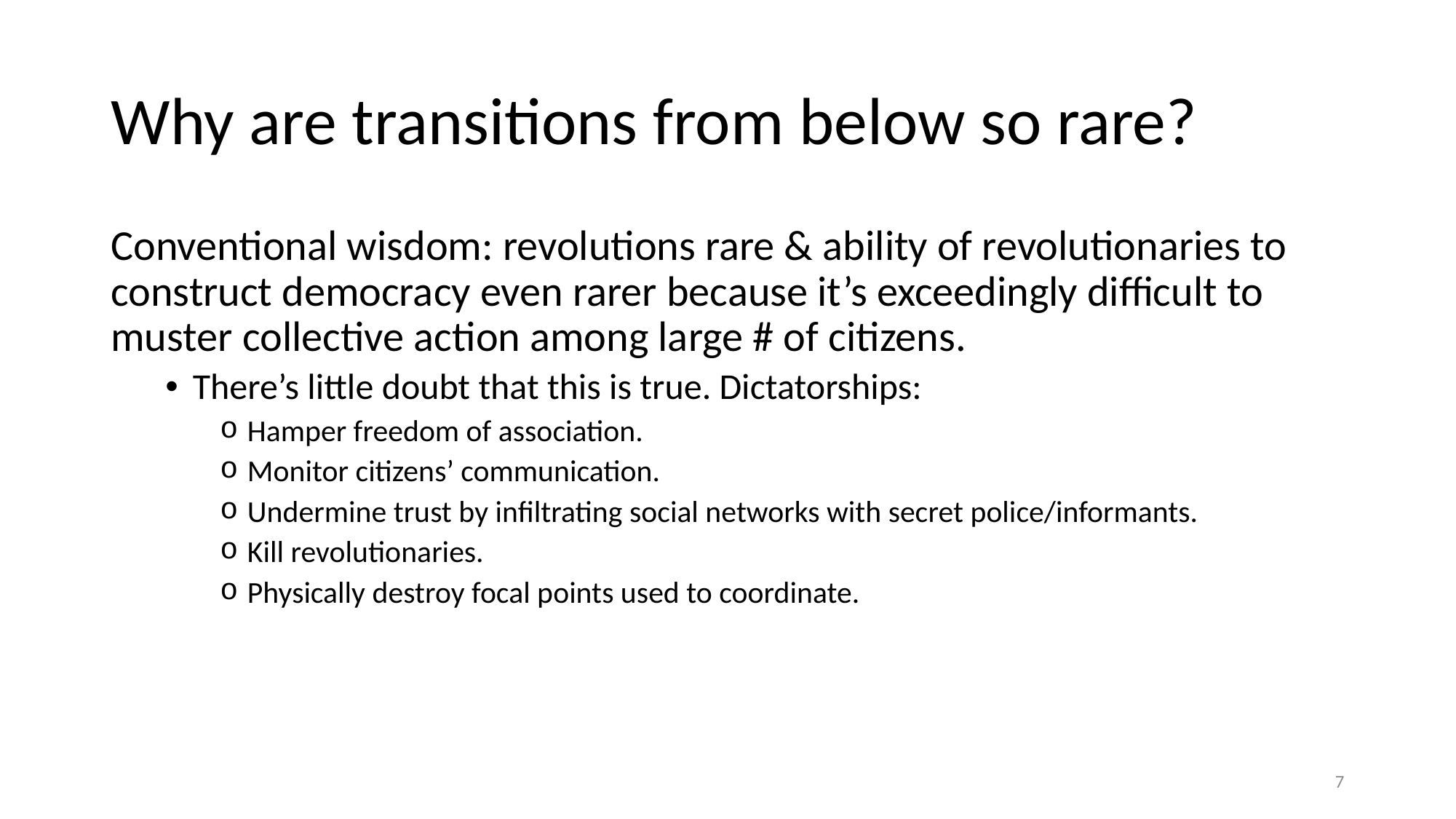

# Why are transitions from below so rare?
Conventional wisdom: revolutions rare & ability of revolutionaries to construct democracy even rarer because it’s exceedingly difficult to muster collective action among large # of citizens.
There’s little doubt that this is true. Dictatorships:
Hamper freedom of association.
Monitor citizens’ communication.
Undermine trust by infiltrating social networks with secret police/informants.
Kill revolutionaries.
Physically destroy focal points used to coordinate.
7